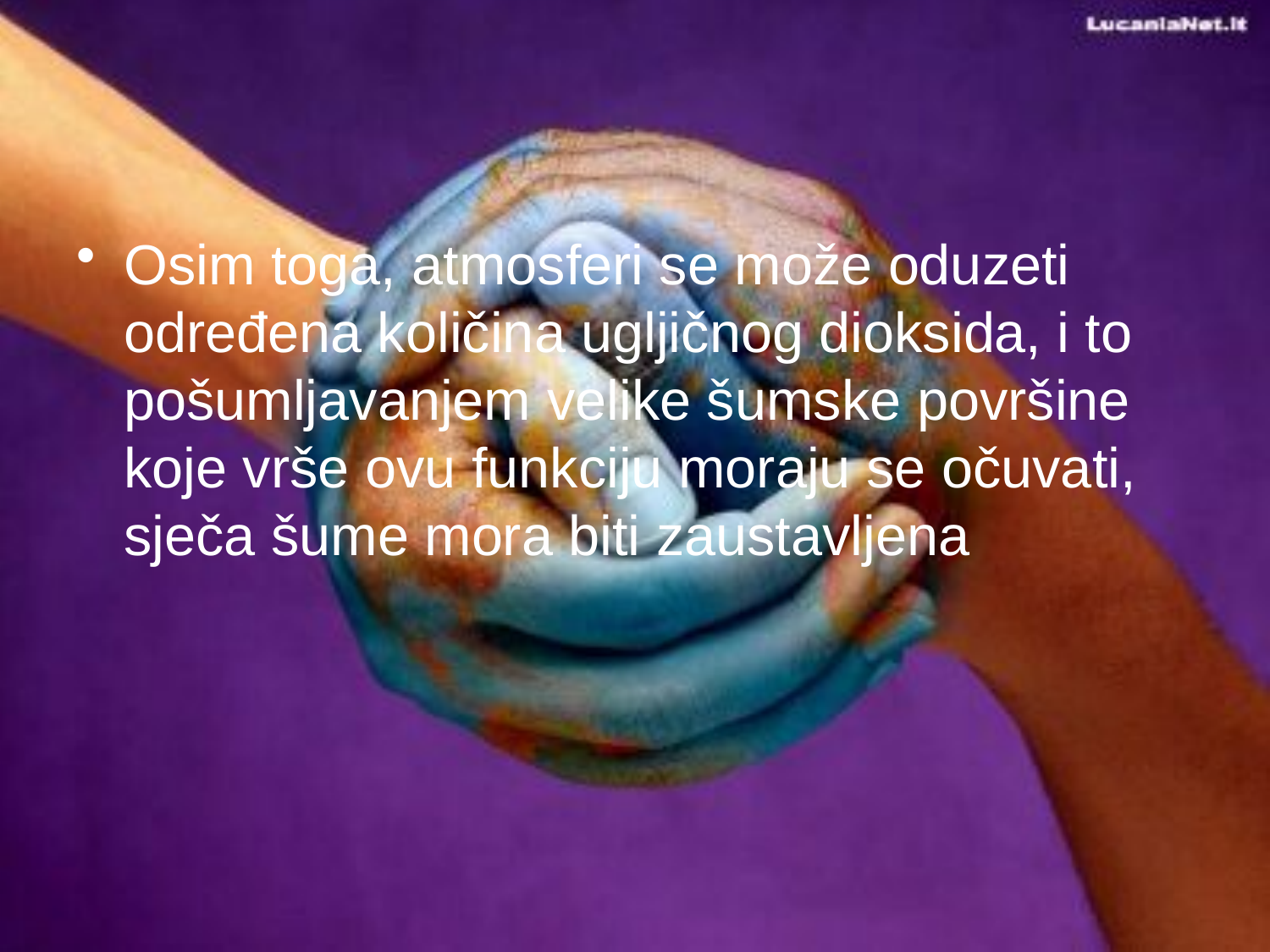

#
Osim toga, atmosferi se može oduzeti određena količina ugljičnog dioksida, i to pošumljavanjem velike šumske površine koje vrše ovu funkciju moraju se očuvati, sječa šume mora biti zaustavljena